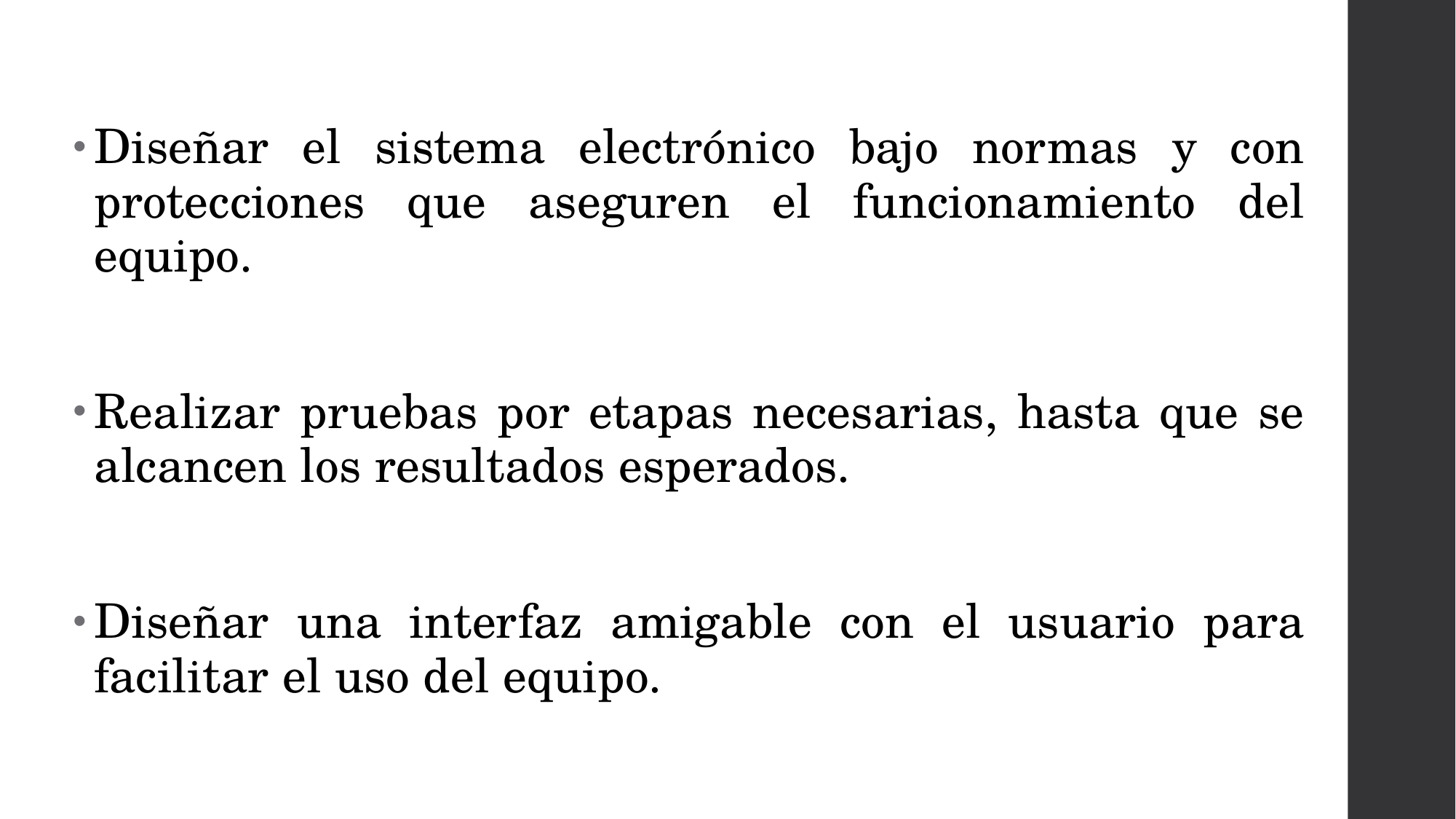

Diseñar el sistema electrónico bajo normas y con protecciones que aseguren el funcionamiento del equipo.

Realizar pruebas por etapas necesarias, hasta que se alcancen los resultados esperados.

Diseñar una interfaz amigable con el usuario para facilitar el uso del equipo.